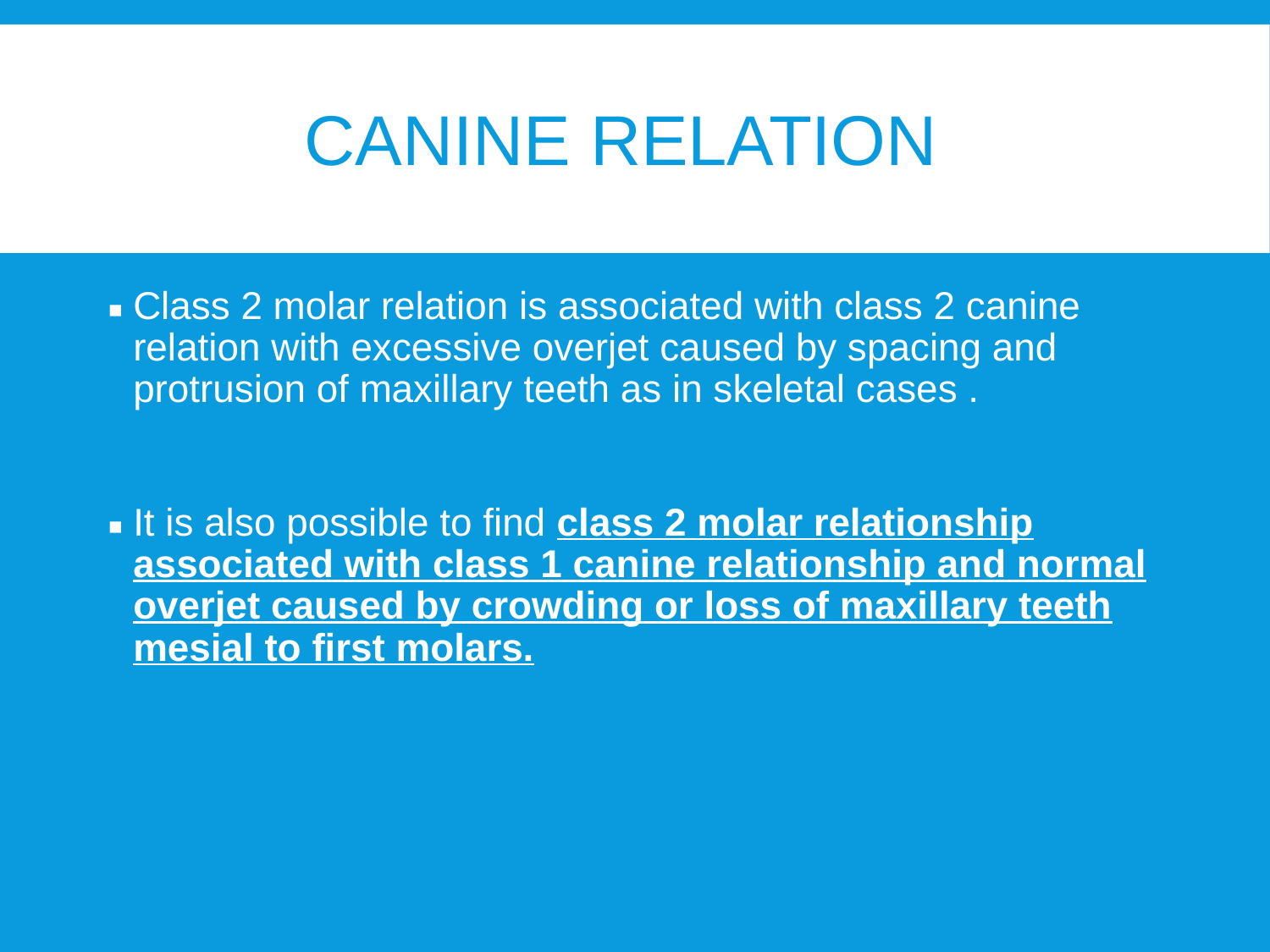

# CANINE RELATION
Class 2 molar relation is associated with class 2 canine relation with excessive overjet caused by spacing and protrusion of maxillary teeth as in skeletal cases .

It is also possible to find class 2 molar relationship associated with class 1 canine relationship and normal overjet caused by crowding or loss of maxillary teeth mesial to first molars.